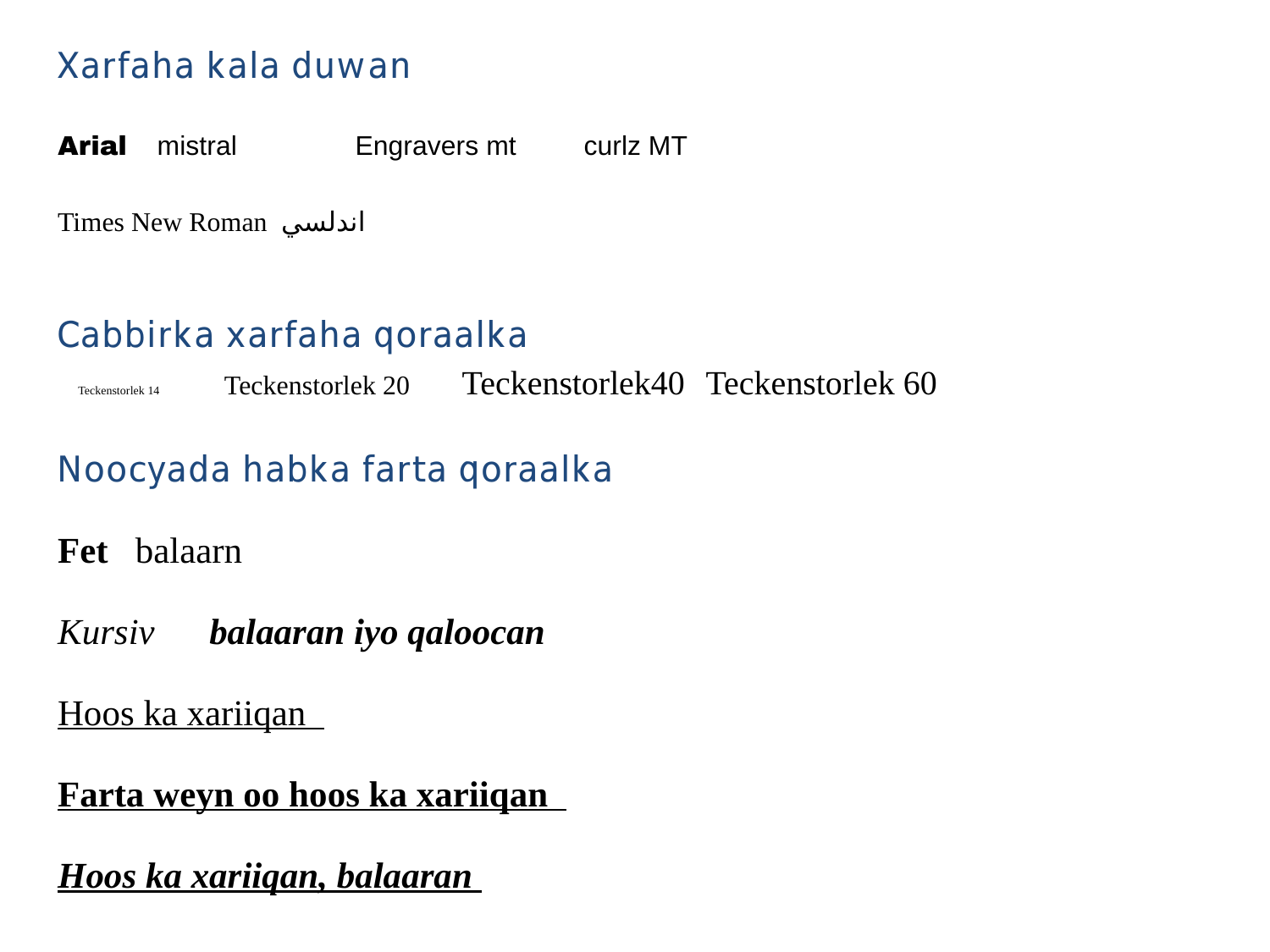

Xarfaha kala duwan

Arial 		mistral      	  Engravers mt   	curlz MT

Times New Roman  اندلسي

Cabbirka xarfaha qoraalka
       Teckenstorlek 14	 Teckenstorlek 20 	Teckenstorlek40 	Teckenstorlek 60

Noocyada habka farta qoraalka
Fet   balaarn
Kursiv      balaaran iyo qaloocan
Hoos ka xariiqan
Farta weyn oo hoos ka xariiqan
Hoos ka xariiqan, balaaran